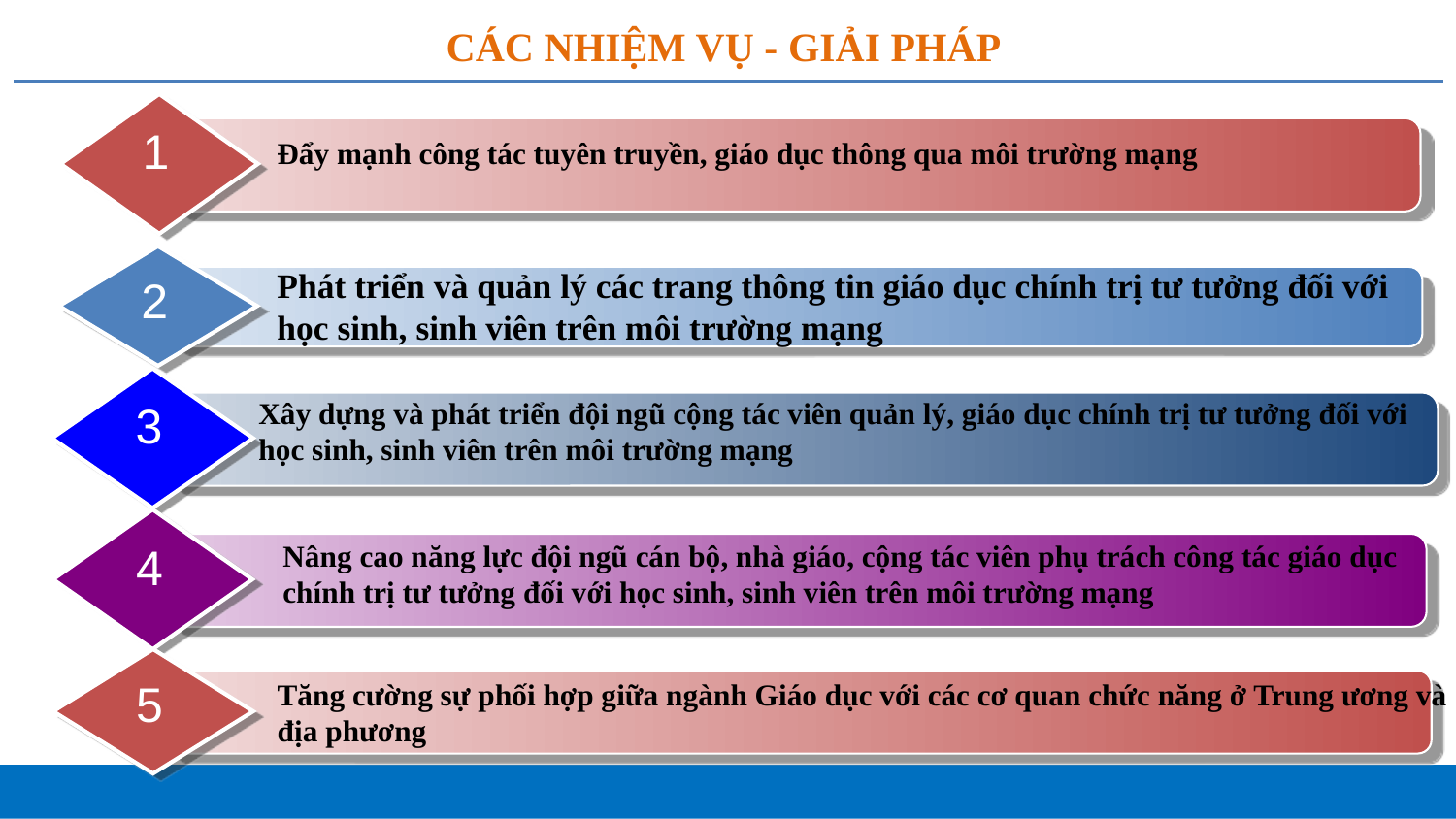

# CÁC NHIỆM VỤ - GIẢI PHÁP

1

Đẩy mạnh công tác tuyên truyền, giáo dục thông qua môi trường mạng

2

Phát triển và quản lý các trang thông tin giáo dục chính trị tư tưởng đối với học sinh, sinh viên trên môi trường mạng

Xây dựng và phát triển đội ngũ cộng tác viên quản lý, giáo dục chính trị tư tưởng đối với học sinh, sinh viên trên môi trường mạng
3

4

Nâng cao năng lực đội ngũ cán bộ, nhà giáo, cộng tác viên phụ trách công tác giáo dục chính trị tư tưởng đối với học sinh, sinh viên trên môi trường mạng

5
Tăng cường sự phối hợp giữa ngành Giáo dục với các cơ quan chức năng ở Trung ương và địa phương